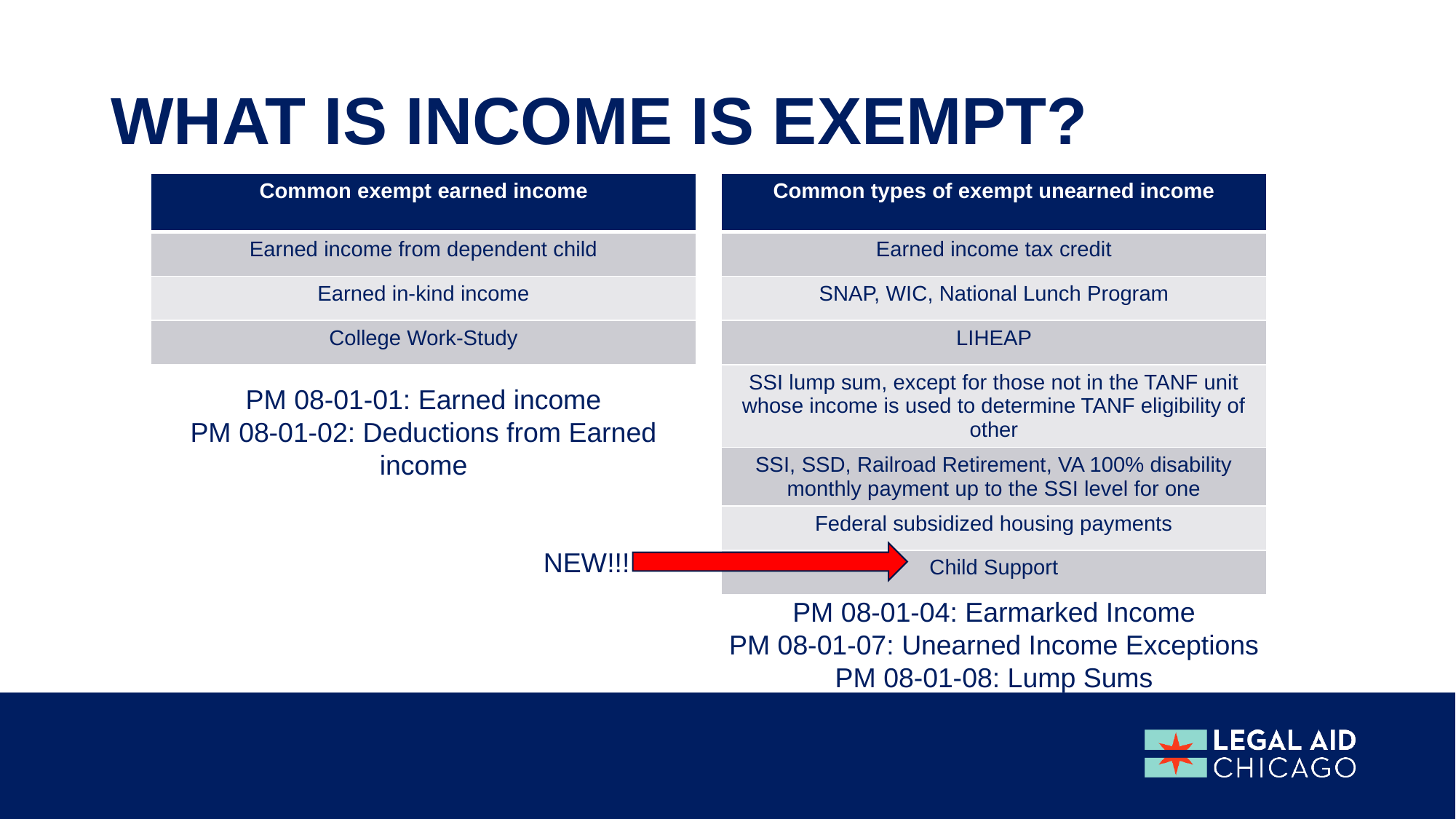

# What is income is exempt?
| Common exempt earned income |
| --- |
| Earned income from dependent child |
| Earned in-kind income |
| College Work-Study |
| Common types of exempt unearned income |
| --- |
| Earned income tax credit |
| SNAP, WIC, National Lunch Program |
| LIHEAP |
| SSI lump sum, except for those not in the TANF unit whose income is used to determine TANF eligibility of other |
| SSI, SSD, Railroad Retirement, VA 100% disability monthly payment up to the SSI level for one |
| Federal subsidized housing payments |
| Child Support |
PM 08-01-01: Earned income
PM 08-01-02: Deductions from Earned income
NEW!!!

PM 08-01-04: Earmarked Income
PM 08-01-07: Unearned Income Exceptions
PM 08-01-08: Lump Sums